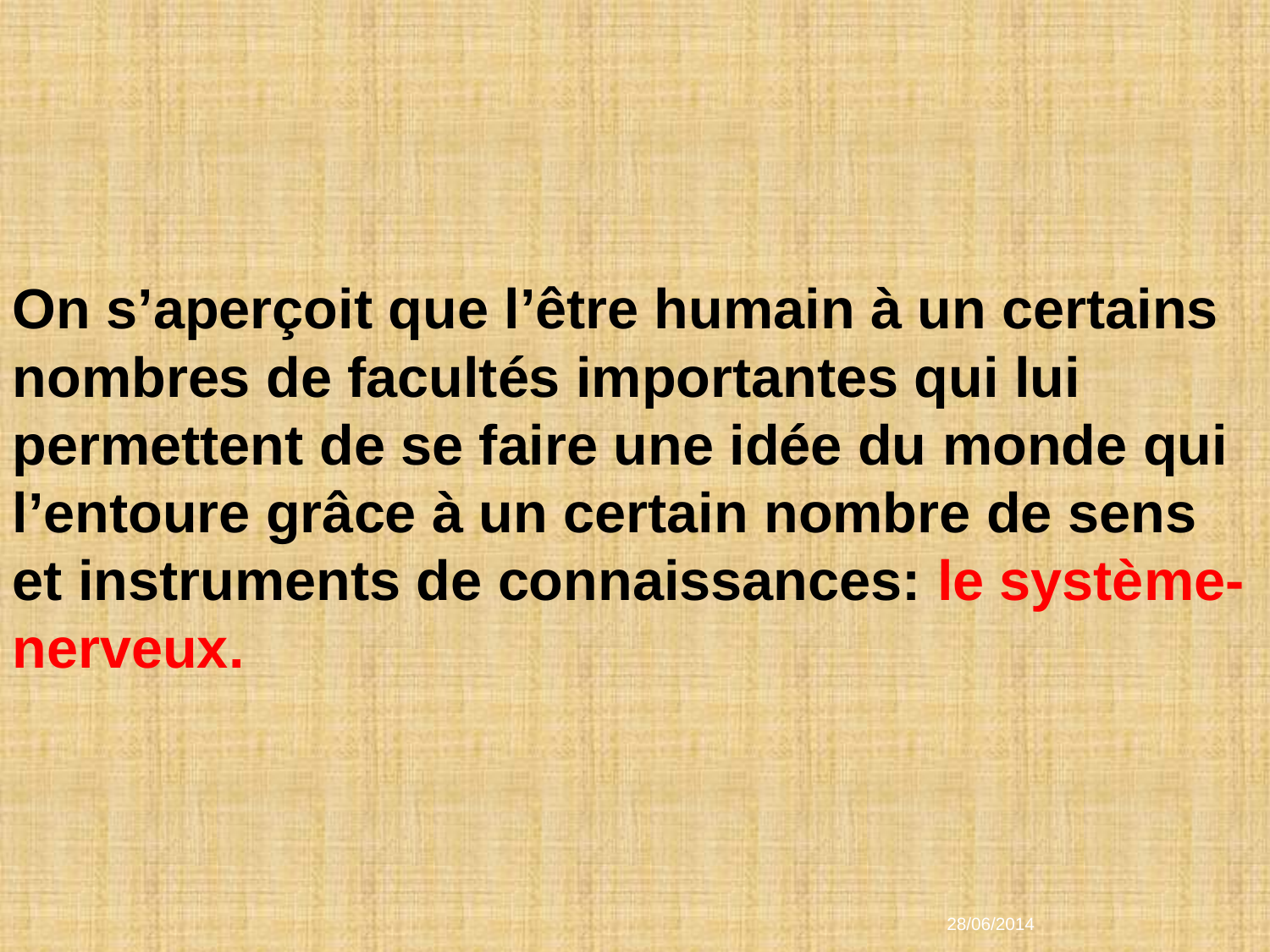

# On s’aperçoit que l’être humain à un certains nombres de facultés importantes qui lui permettent de se faire une idée du monde qui l’entoure grâce à un certain nombre de sens et instruments de connaissances: le système-nerveux.
NASSIM OMAR
28/06/2014
13